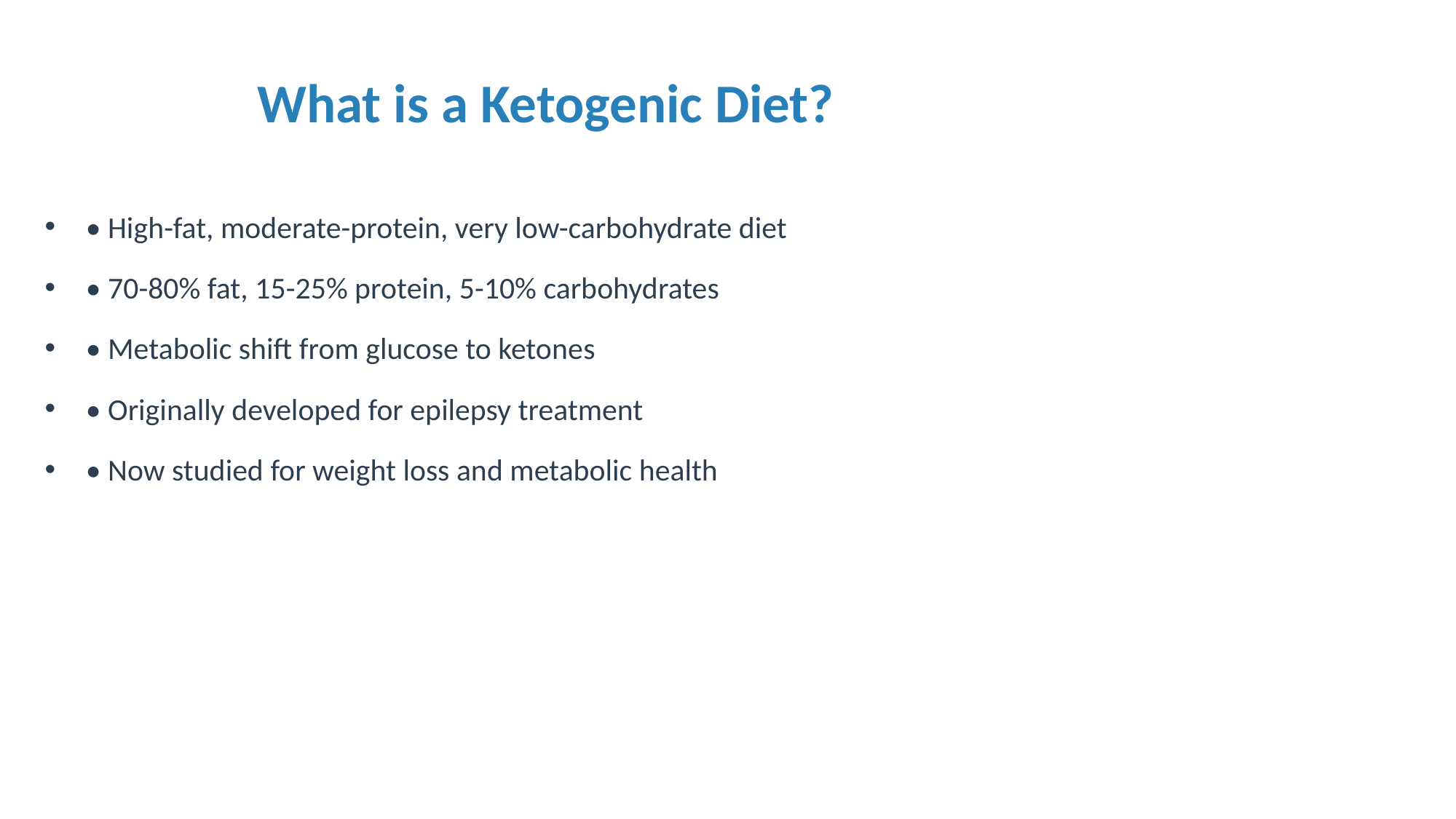

# What is a Ketogenic Diet?
• High-fat, moderate-protein, very low-carbohydrate diet
• 70-80% fat, 15-25% protein, 5-10% carbohydrates
• Metabolic shift from glucose to ketones
• Originally developed for epilepsy treatment
• Now studied for weight loss and metabolic health